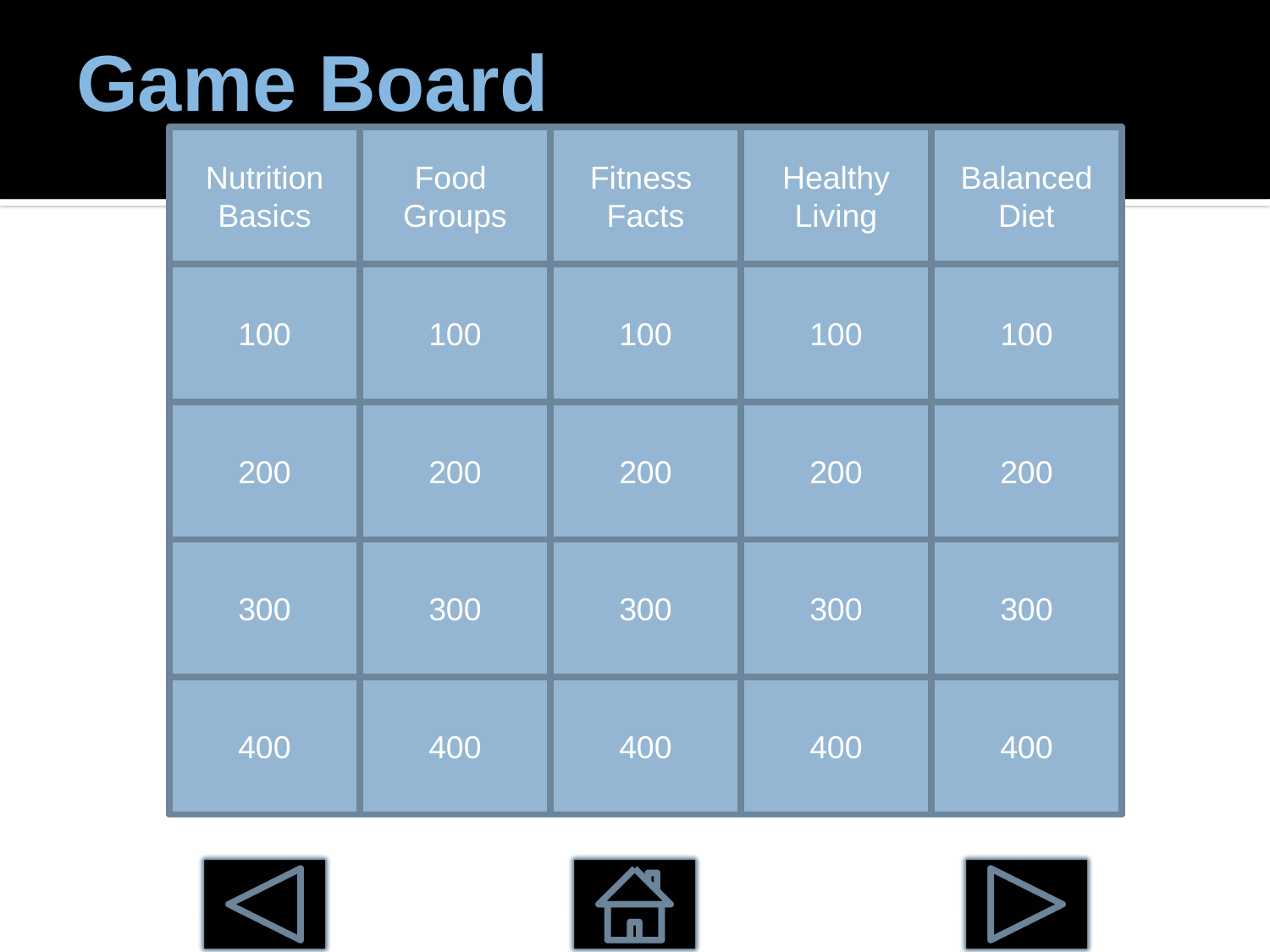

# Game Board
Nutrition Basics
Food
Groups
Fitness
Facts
Healthy Living
Balanced Diet

100

100

100

100

100

200

200

200

200

200

300

300

300

300

300

400

400

400

400

400